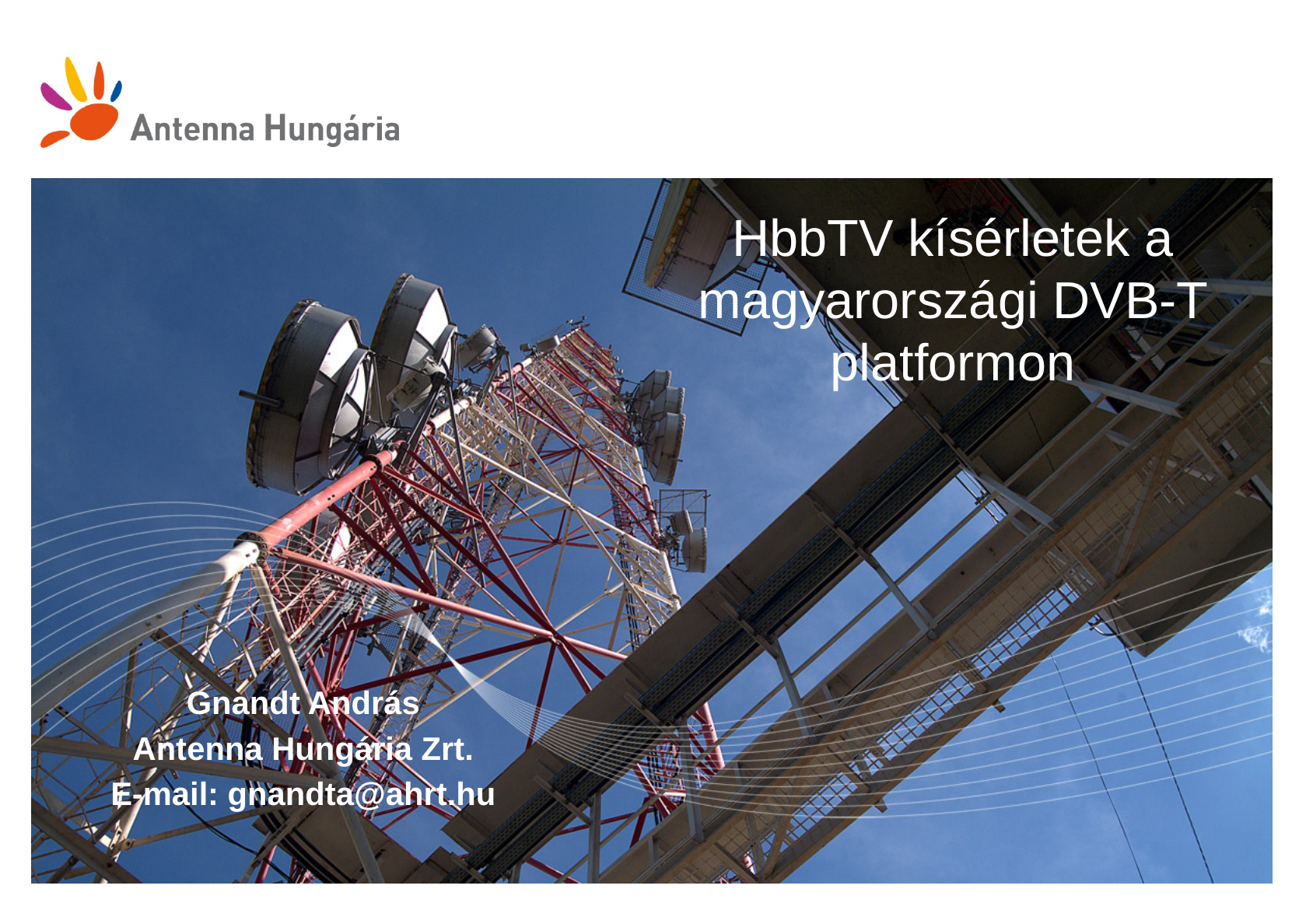

# HbbTV kísérletek a magyarországi DVB-T platformon
Gnandt András
Antenna Hungária Zrt.
E-mail: gnandta@ahrt.hu